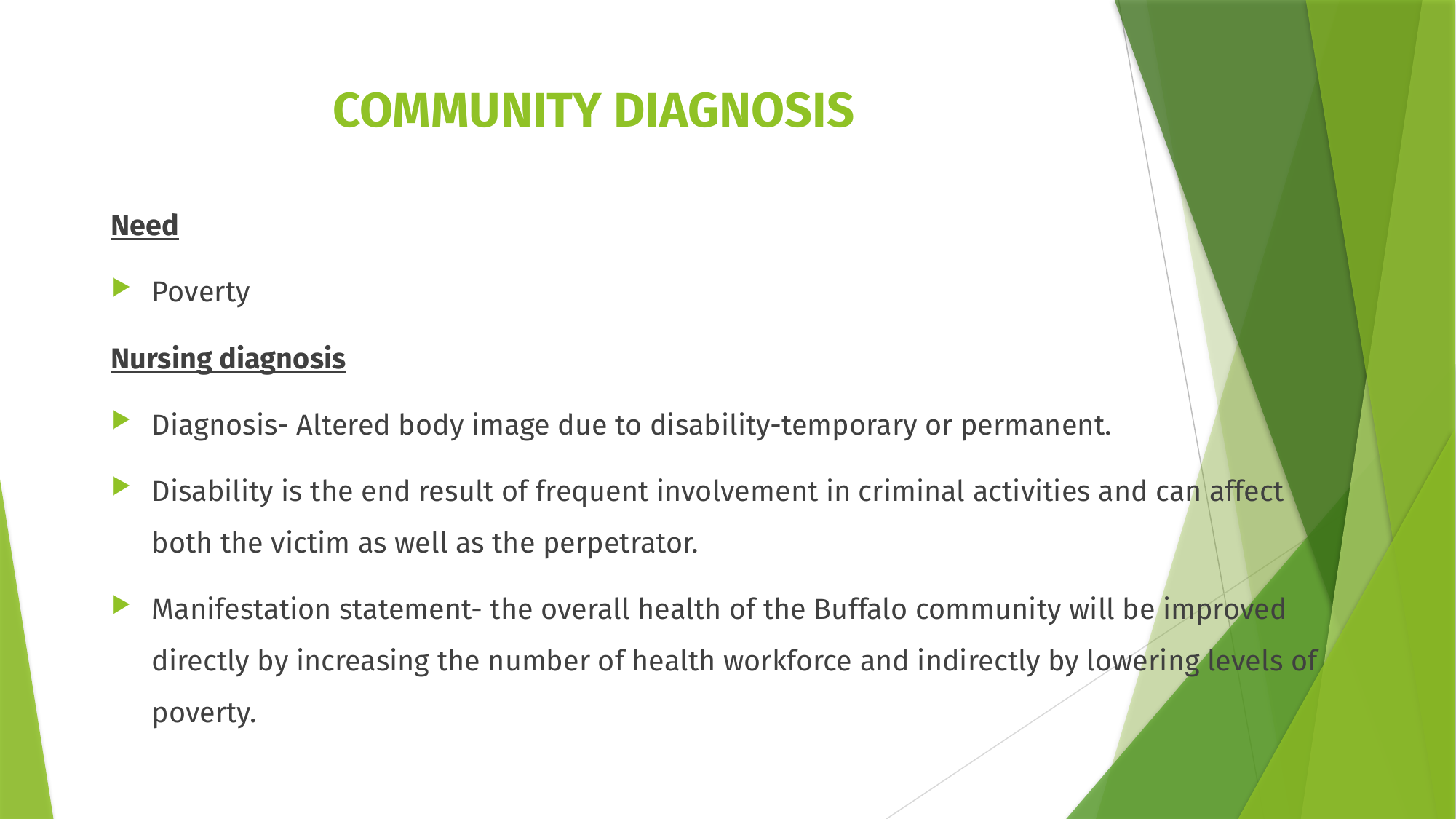

# COMMUNITY DIAGNOSIS
Need
Poverty
Nursing diagnosis
Diagnosis- Altered body image due to disability-temporary or permanent.
Disability is the end result of frequent involvement in criminal activities and can affect both the victim as well as the perpetrator.
Manifestation statement- the overall health of the Buffalo community will be improved directly by increasing the number of health workforce and indirectly by lowering levels of poverty.